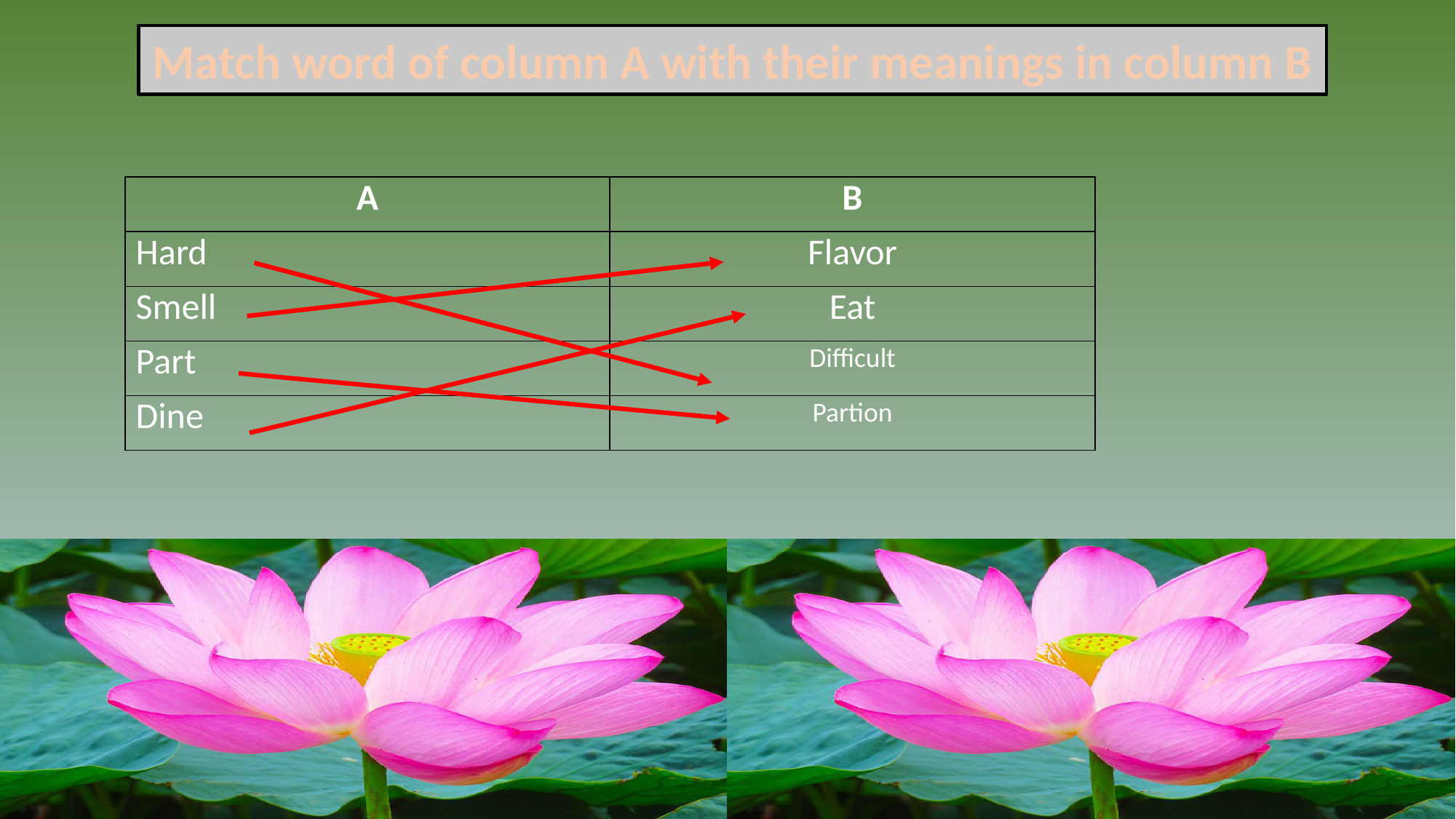

Match word of column A with their meanings in column B
| A | B |
| --- | --- |
| Hard | Flavor |
| Smell | Eat |
| Part | Difficult |
| Dine | Partion |